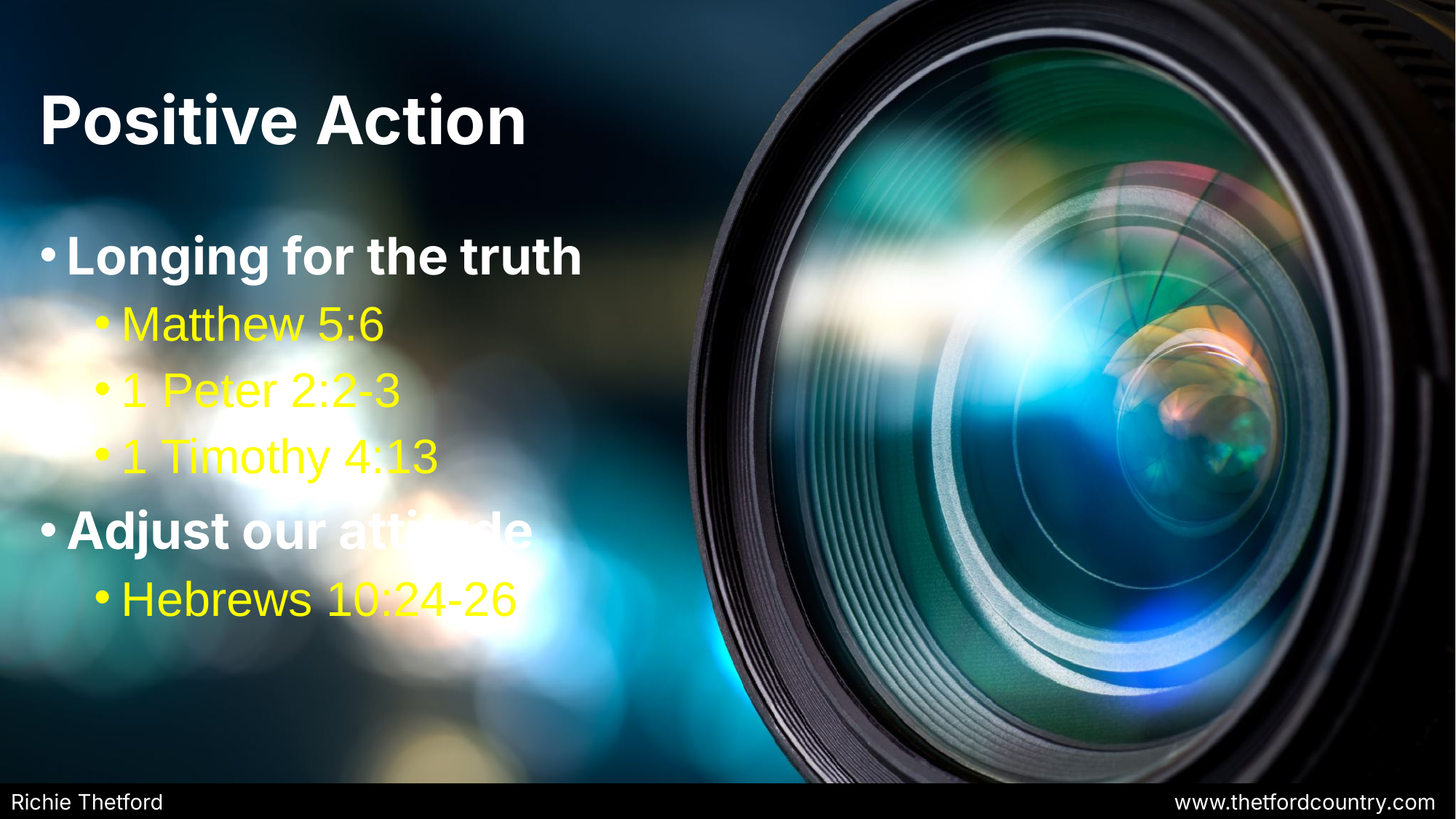

# Positive Action
Longing for the truth
Matthew 5:6
1 Peter 2:2-3
1 Timothy 4:13
Adjust our attitude
Hebrews 10:24-26
Richie Thetford									            www.thetfordcountry.com